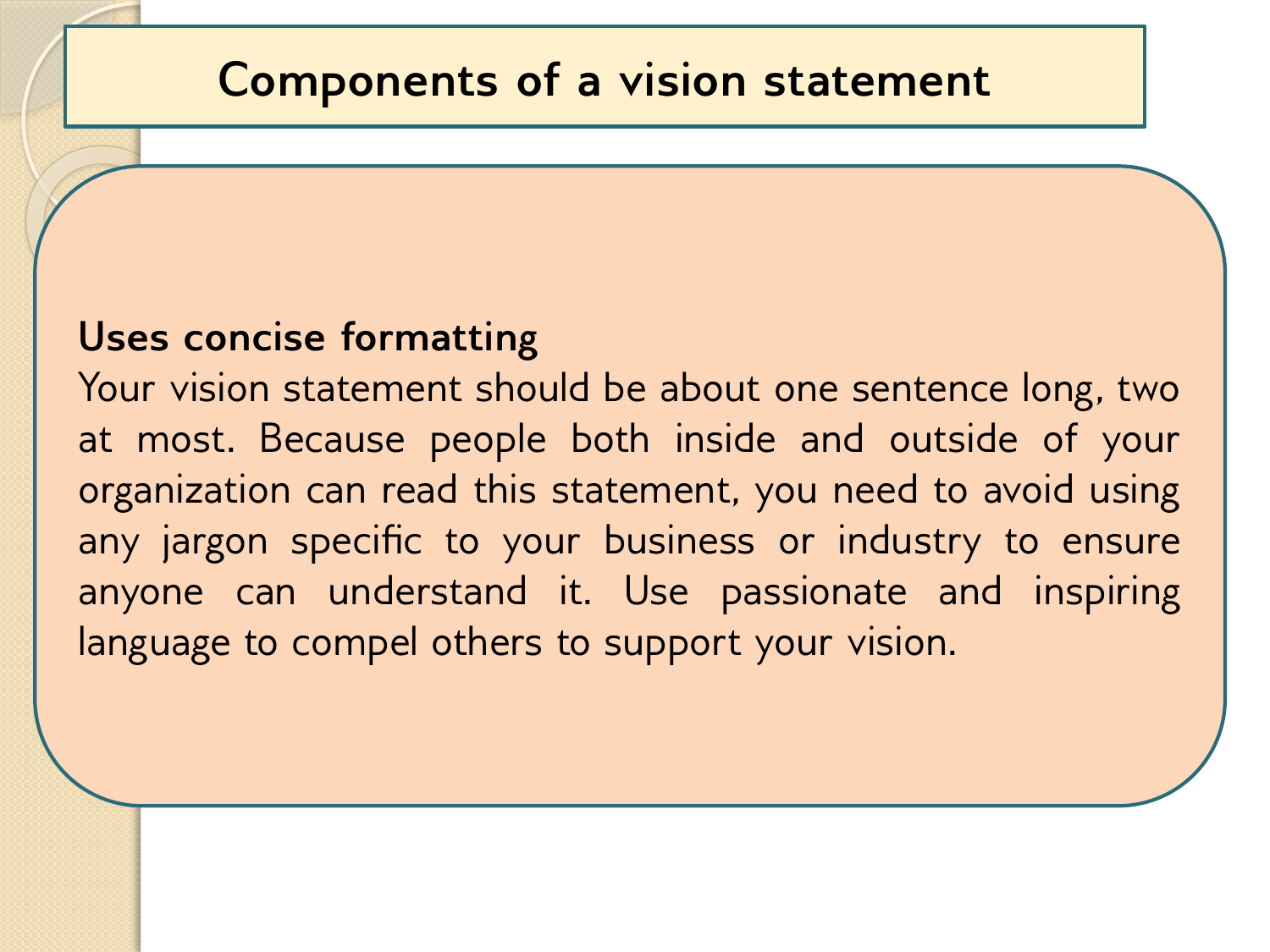

Components of a vision statement

Uses concise formatting
Your vision statement should be about one sentence long, two at most. Because people both inside and outside of your organization can read this statement, you need to avoid using any jargon specific to your business or industry to ensure anyone can understand it. Use passionate and inspiring language to compel others to support your vision.
12